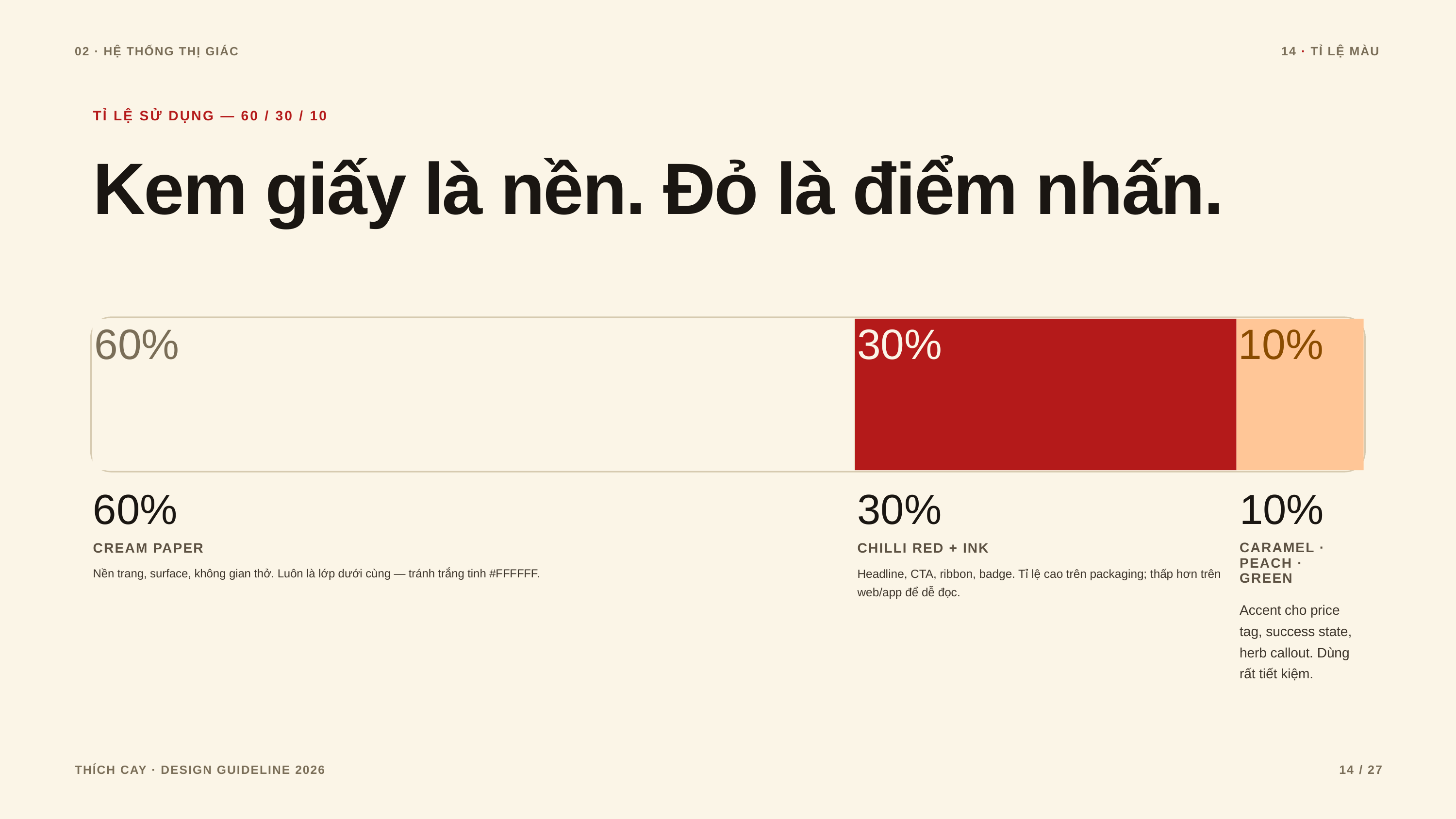

02 · HỆ THỐNG THỊ GIÁC
14 · TỈ LỆ MÀU
TỈ LỆ SỬ DỤNG — 60 / 30 / 10
Kem giấy là nền. Đỏ là điểm nhấn.

60%

30%

10%
60%
30%
10%
CREAM PAPER
CHILLI RED + INK
CARAMEL · PEACH · GREEN
Nền trang, surface, không gian thở. Luôn là lớp dưới cùng — tránh trắng tinh #FFFFFF.
Headline, CTA, ribbon, badge. Tỉ lệ cao trên packaging; thấp hơn trên web/app để dễ đọc.
Accent cho price tag, success state, herb callout. Dùng rất tiết kiệm.
THÍCH CAY · DESIGN GUIDELINE 2026
14 / 27